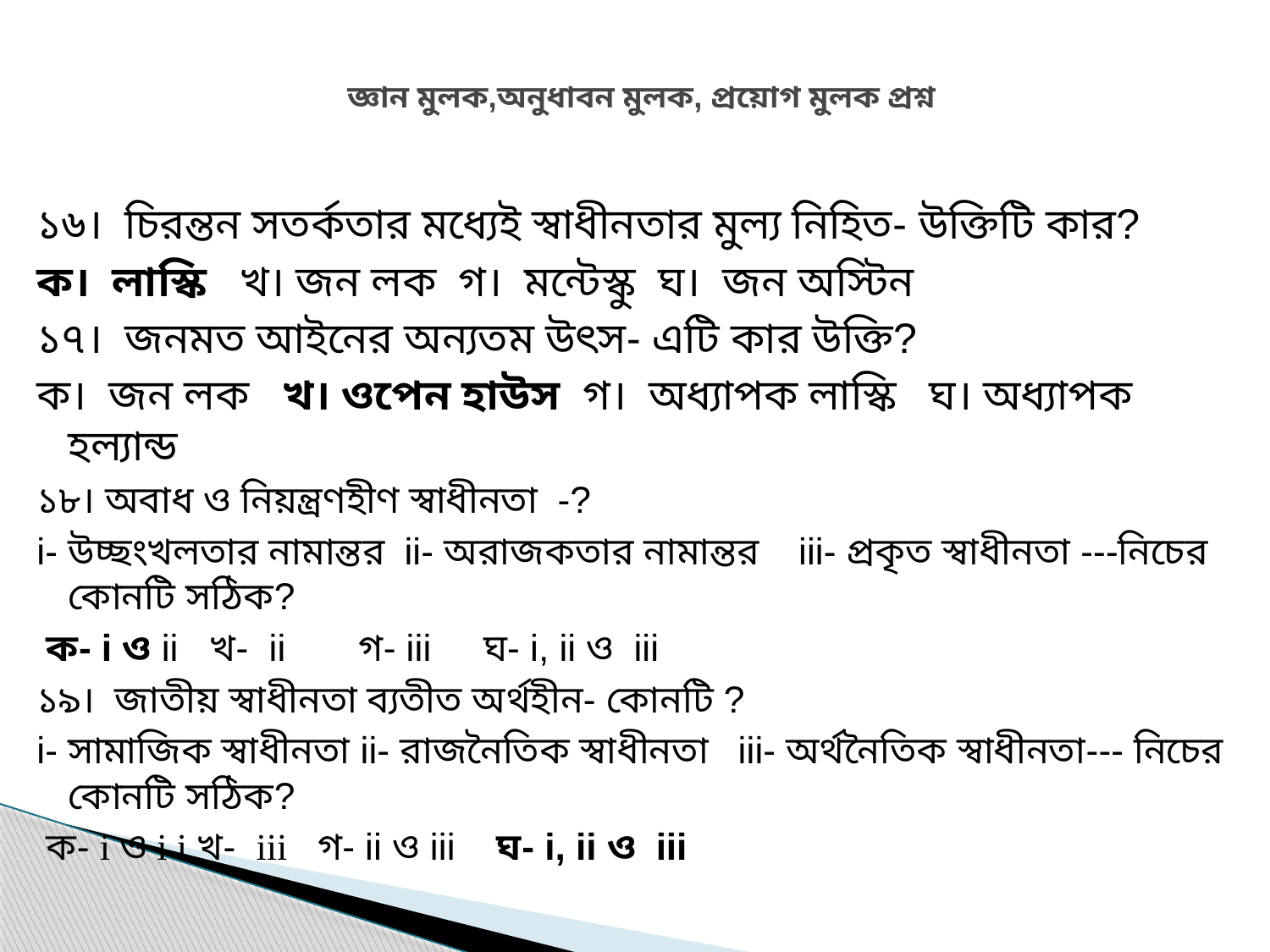

# জ্ঞান মুলক,অনুধাবন মুলক, প্রয়োগ মুলক প্রশ্ন
১৬।  চিরন্তন সতর্কতার মধ্যেই স্বাধীনতার মুল্য নিহিত- উক্তিটি কার?
ক।  লাস্কি   খ। জন লক  গ।  মন্টেস্কু  ঘ।  জন অস্টিন
১৭।  জনমত আইনের অন্যতম উৎস- এটি কার উক্তি?
ক।  জন লক   খ। ওপেন হাউস  গ।  অধ্যাপক লাস্কি   ঘ। অধ্যাপক হল্যান্ড
১৮। অবাধ ও নিয়ন্ত্রণহীণ স্বাধীনতা  -?
i- উচ্ছংখলতার নামান্তর  ii- অরাজকতার নামান্তর    iii- প্রকৃত স্বাধীনতা ---নিচের কোনটি সঠিক?
 ক- i ও ii   খ-  ii       গ- iii     ঘ- i, ii ও  iii
১৯।  জাতীয় স্বাধীনতা ব্যতীত অর্থহীন- কোনটি ?
i- সামাজিক স্বাধীনতা ii- রাজনৈতিক স্বাধীনতা   iii- অর্থনৈতিক স্বাধীনতা--- নিচের কোনটি সঠিক?
 ক- i ও i i খ-  iii   গ- ii ও iii    ঘ- i, ii ও  iii